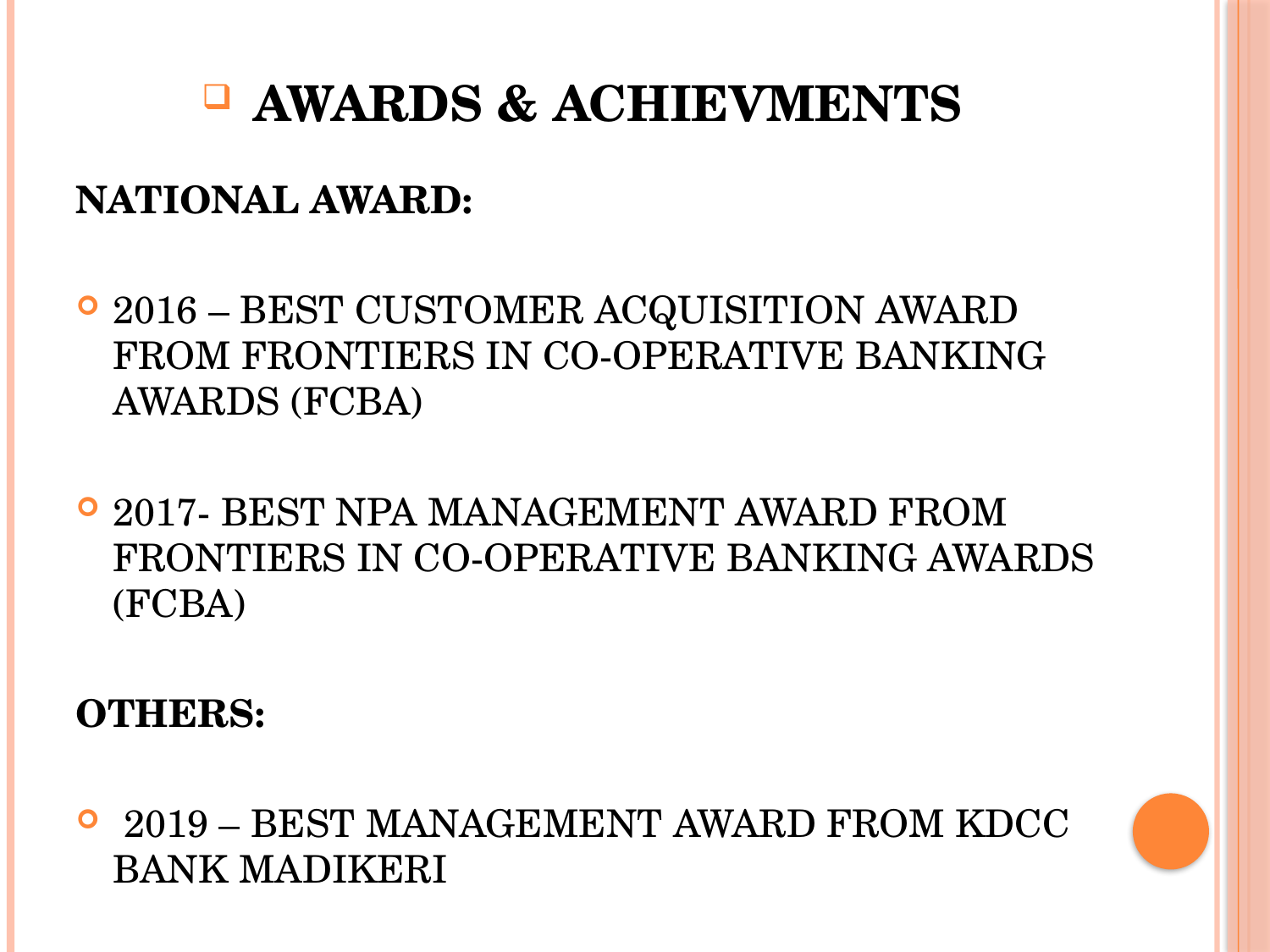

AWARDS & ACHIEVMENTS
NATIONAL AWARD:

2016 – BEST CUSTOMER ACQUISITION AWARD FROM FRONTIERS IN CO-OPERATIVE BANKING AWARDS (FCBA)

2017- BEST NPA MANAGEMENT AWARD FROM FRONTIERS IN CO-OPERATIVE BANKING AWARDS (FCBA)

OTHERS:

 2019 – BEST MANAGEMENT AWARD FROM KDCC BANK MADIKERI